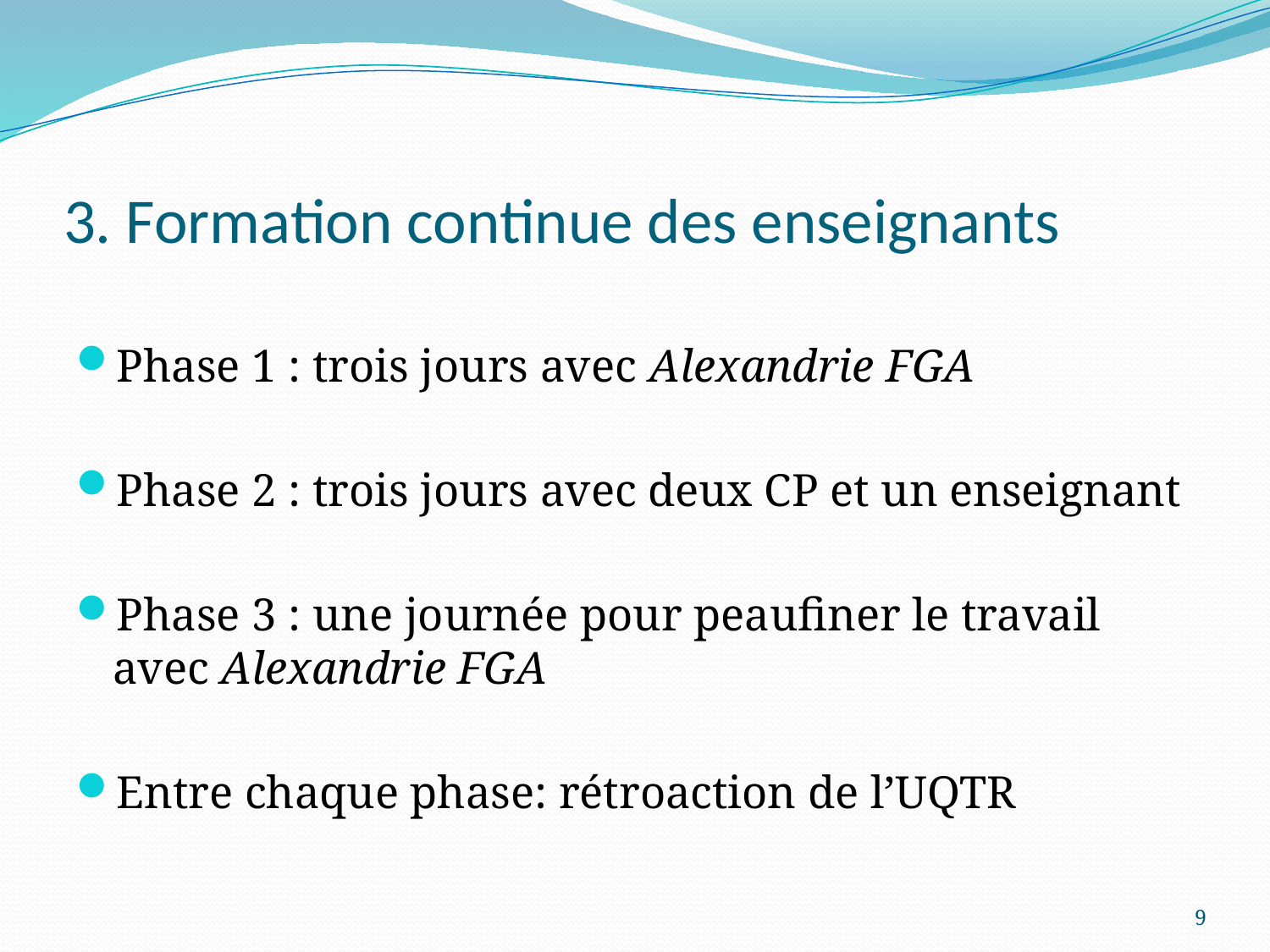

# 3. Formation continue des enseignants

Phase 1 : trois jours avec Alexandrie FGA

Phase 2 : trois jours avec deux CP et un enseignant

Phase 3 : une journée pour peaufiner le travail avec Alexandrie FGA

Entre chaque phase: rétroaction de l’UQTR

9